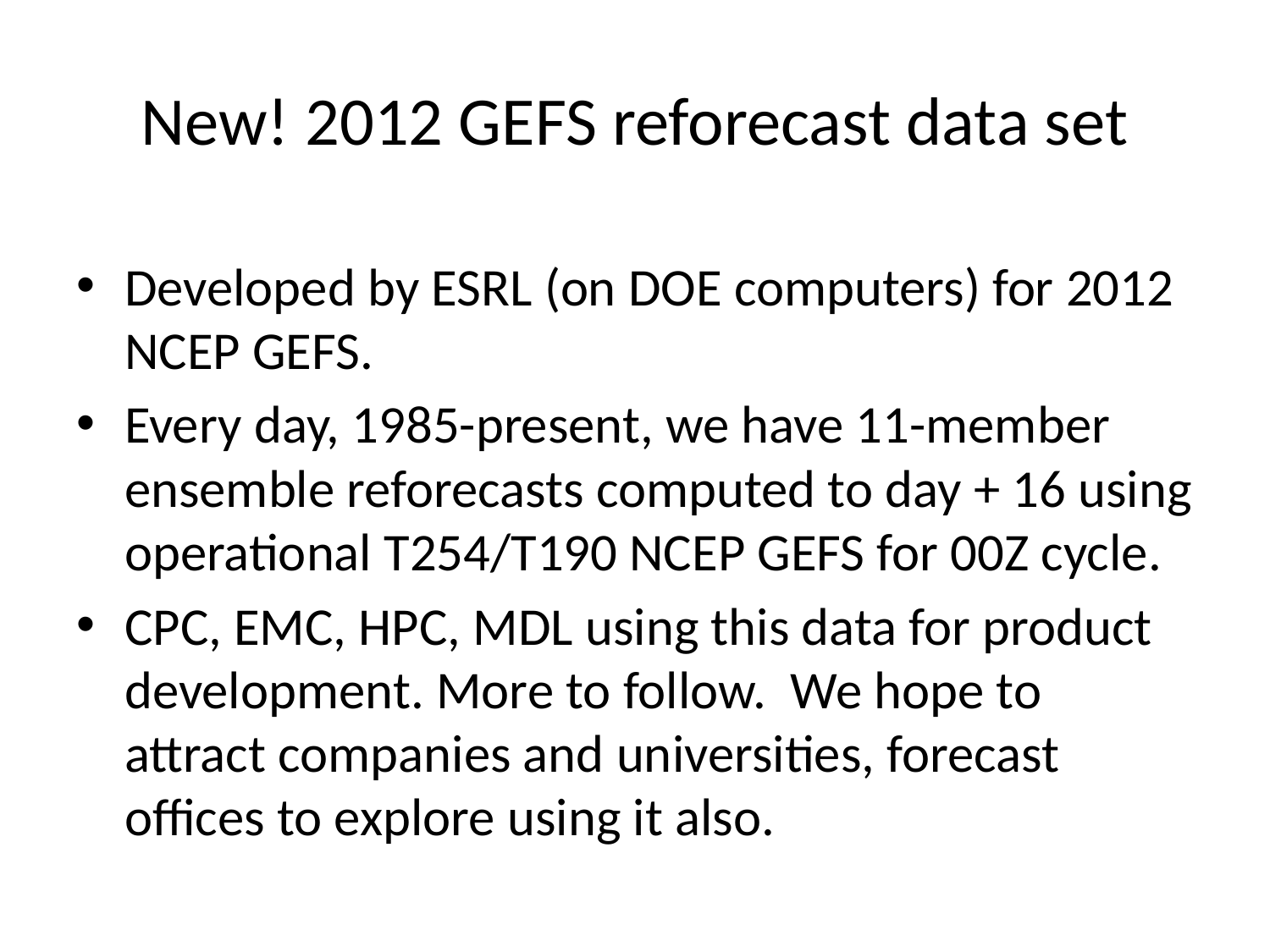

# New! 2012 GEFS reforecast data set
Developed by ESRL (on DOE computers) for 2012 NCEP GEFS.
Every day, 1985-present, we have 11-member ensemble reforecasts computed to day + 16 using operational T254/T190 NCEP GEFS for 00Z cycle.
CPC, EMC, HPC, MDL using this data for product development. More to follow.  We hope to attract companies and universities, forecast offices to explore using it also.